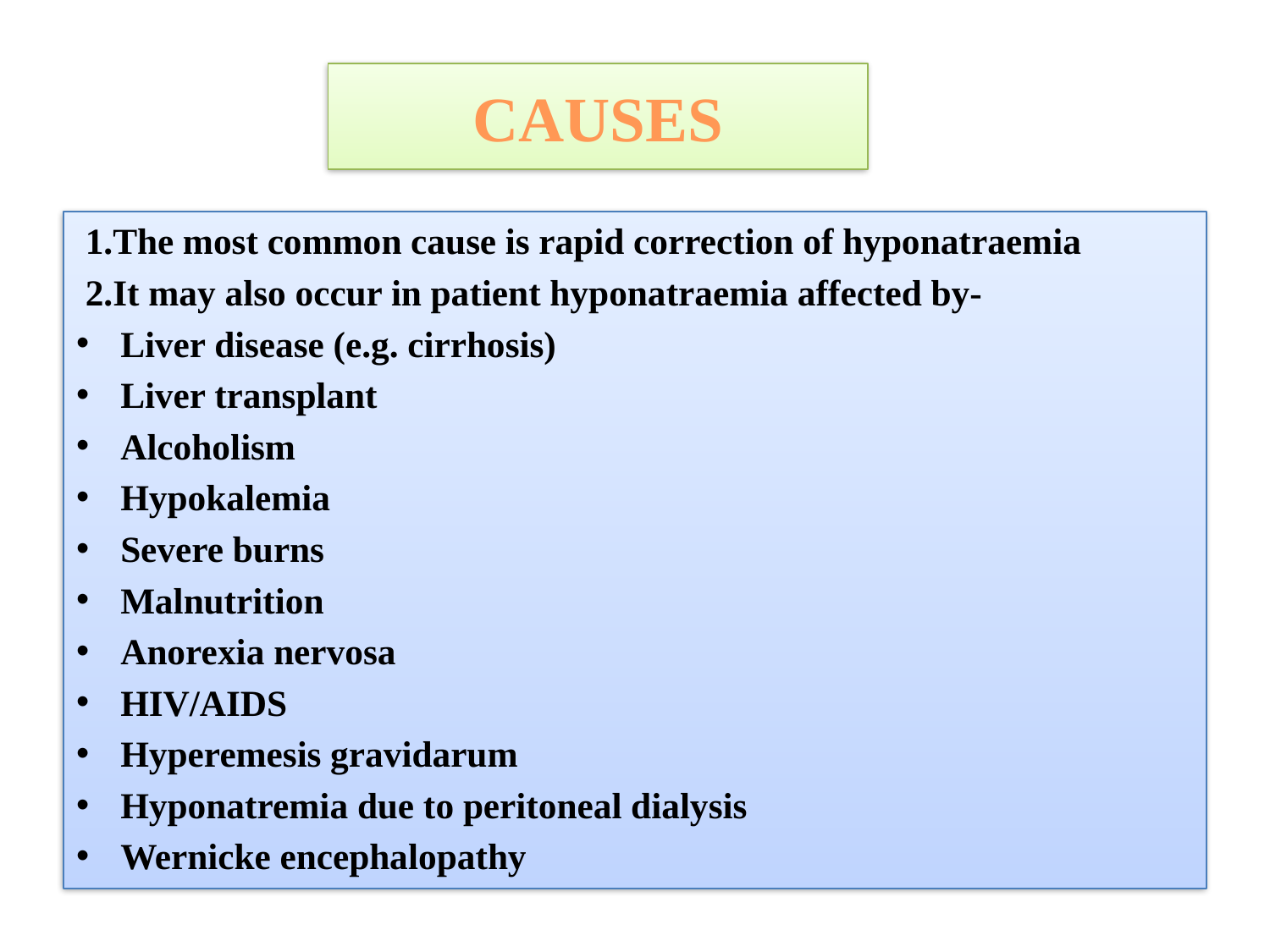

# CAUSES
 1.The most common cause is rapid correction of hyponatraemia
 2.It may also occur in patient hyponatraemia affected by-
Liver disease (e.g. cirrhosis)
Liver transplant
Alcoholism
Hypokalemia
Severe burns
Malnutrition
Anorexia nervosa
HIV/AIDS
Hyperemesis gravidarum
Hyponatremia due to peritoneal dialysis
Wernicke encephalopathy